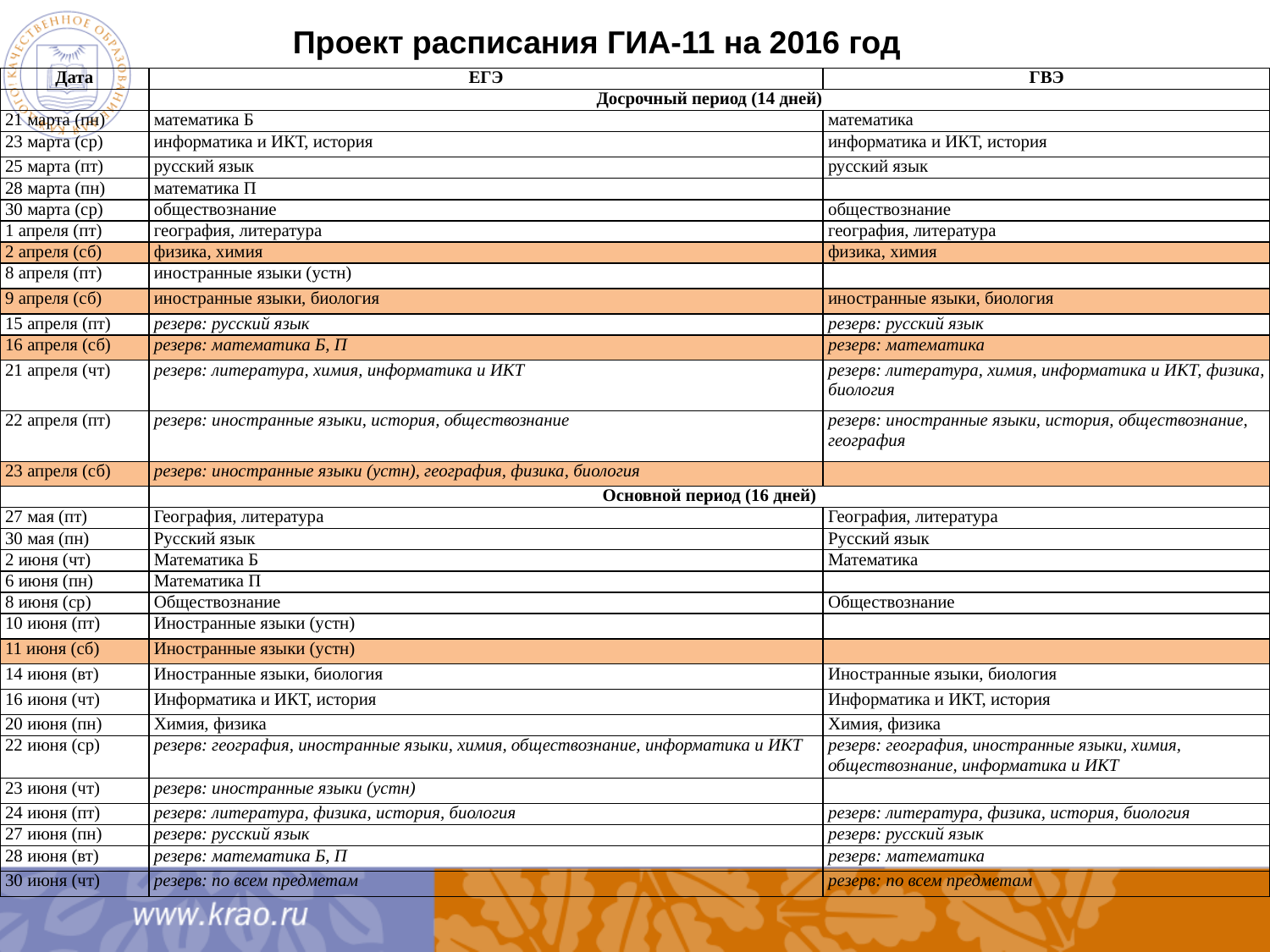

Проект расписания ГИА-11 на 2016 год
| Дата | ЕГЭ | ГВЭ |
| --- | --- | --- |
|  | Досрочный период (14 дней) |  |
| 21 марта (пн) | математика Б | математика |
| 23 марта (ср) | информатика и ИКТ, история | информатика и ИКТ, история |
| 25 марта (пт) | русский язык | русский язык |
| 28 марта (пн) | математика П |  |
| 30 марта (ср) | обществознание | обществознание |
| 1 апреля (пт) | география, литература | география, литература |
| 2 апреля (сб) | физика, химия | физика, химия |
| 8 апреля (пт) | иностранные языки (устн) |  |
| 9 апреля (сб) | иностранные языки, биология | иностранные языки, биология |
| 15 апреля (пт) | резерв: русский язык | резерв: русский язык |
| 16 апреля (сб) | резерв: математика Б, П | резерв: математика |
| 21 апреля (чт) | резерв: литература, химия, информатика и ИКТ | резерв: литература, химия, информатика и ИКТ, физика, биология |
| 22 апреля (пт) | резерв: иностранные языки, история, обществознание | резерв: иностранные языки, история, обществознание, география |
| 23 апреля (сб) | резерв: иностранные языки (устн), география, физика, биология |  |
|  | Основной период (16 дней) |  |
| 27 мая (пт) | География, литература | География, литература |
| 30 мая (пн) | Русский язык | Русский язык |
| 2 июня (чт) | Математика Б | Математика |
| 6 июня (пн) | Математика П |  |
| 8 июня (ср) | Обществознание | Обществознание |
| 10 июня (пт) | Иностранные языки (устн) |  |
| 11 июня (сб) | Иностранные языки (устн) |  |
| 14 июня (вт) | Иностранные языки, биология | Иностранные языки, биология |
| 16 июня (чт) | Информатика и ИКТ, история | Информатика и ИКТ, история |
| 20 июня (пн) | Химия, физика | Химия, физика |
| 22 июня (ср) | резерв: география, иностранные языки, химия, обществознание, информатика и ИКТ | резерв: география, иностранные языки, химия, обществознание, информатика и ИКТ |
| 23 июня (чт) | резерв: иностранные языки (устн) |  |
| 24 июня (пт) | резерв: литература, физика, история, биология | резерв: литература, физика, история, биология |
| 27 июня (пн) | резерв: русский язык | резерв: русский язык |
| 28 июня (вт) | резерв: математика Б, П | резерв: математика |
| 30 июня (чт) | резерв: по всем предметам | резерв: по всем предметам |